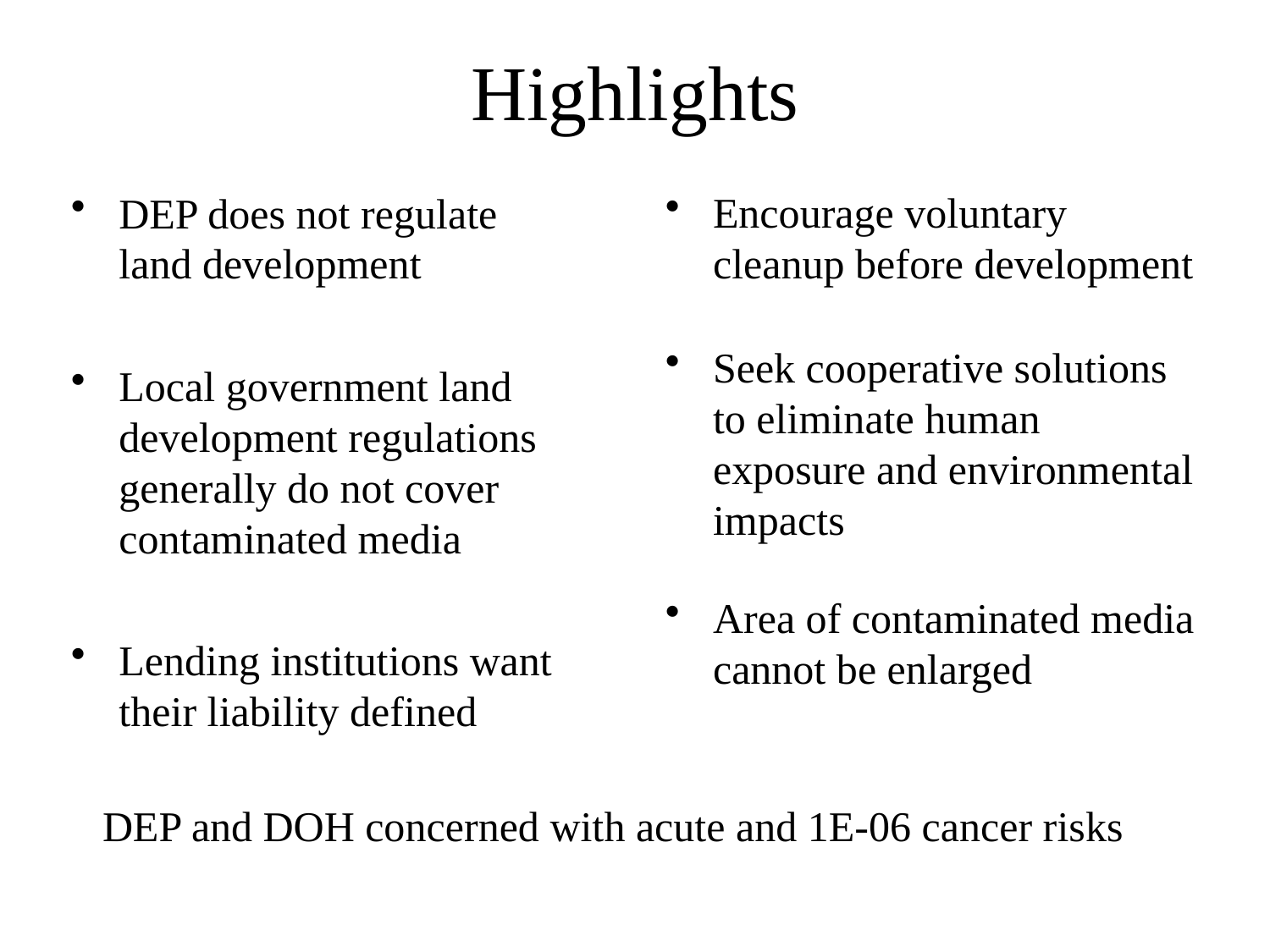

# Highlights
DEP does not regulate land development

Local government land development regulations generally do not cover contaminated media

Lending institutions want their liability defined
Encourage voluntary cleanup before development

Seek cooperative solutions to eliminate human exposure and environmental impacts

Area of contaminated media cannot be enlarged

DEP and DOH concerned with acute and 1E-06 cancer risks